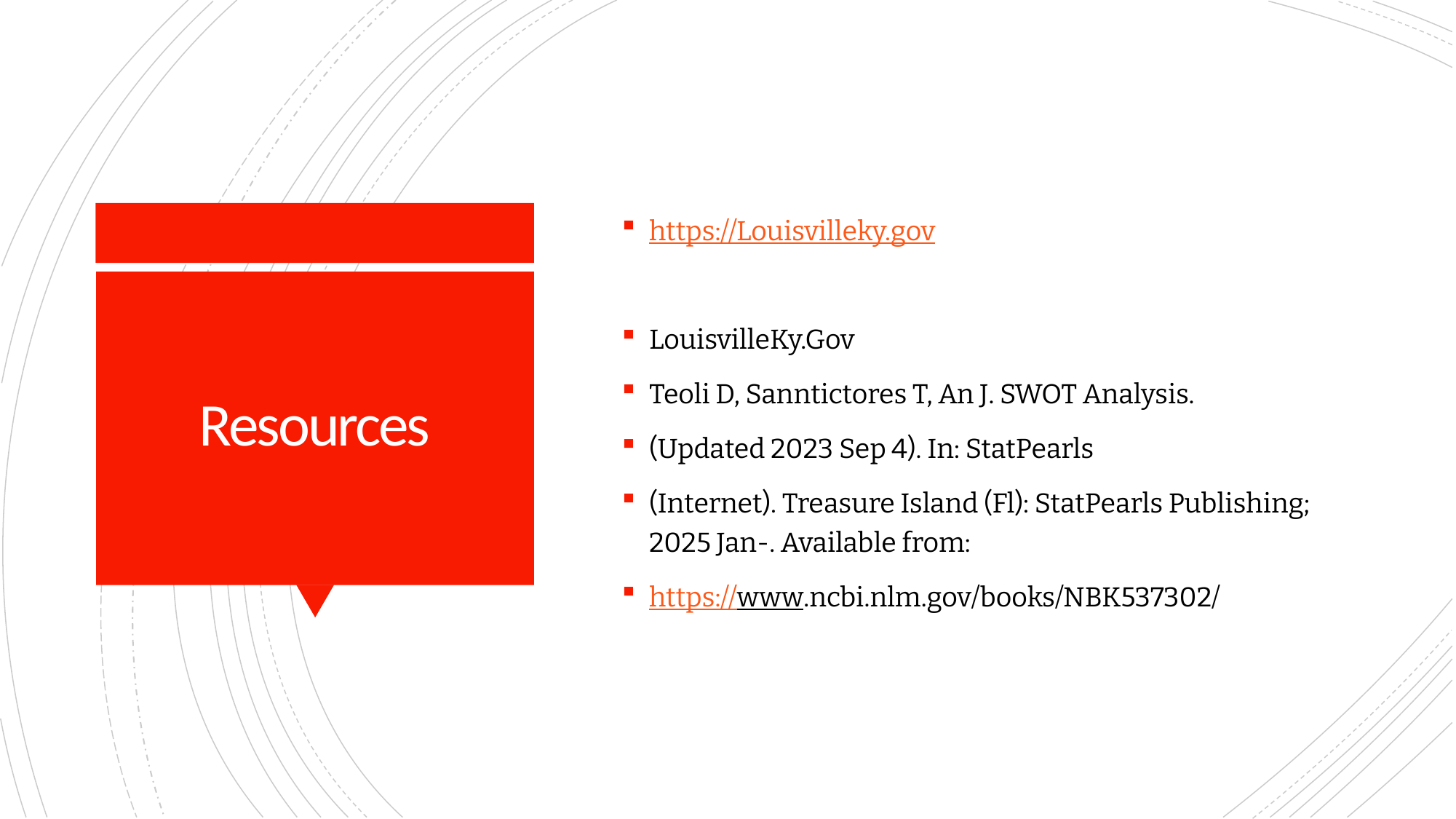

https://Louisvilleky.gov

LouisvilleKy.Gov
Teoli D, Sanntictores T, An J. SWOT Analysis.
(Updated 2023 Sep 4). In: StatPearls
(Internet). Treasure Island (Fl): StatPearls Publishing; 2025 Jan-. Available from:
https://www.ncbi.nlm.gov/books/NBK537302/
# Resources